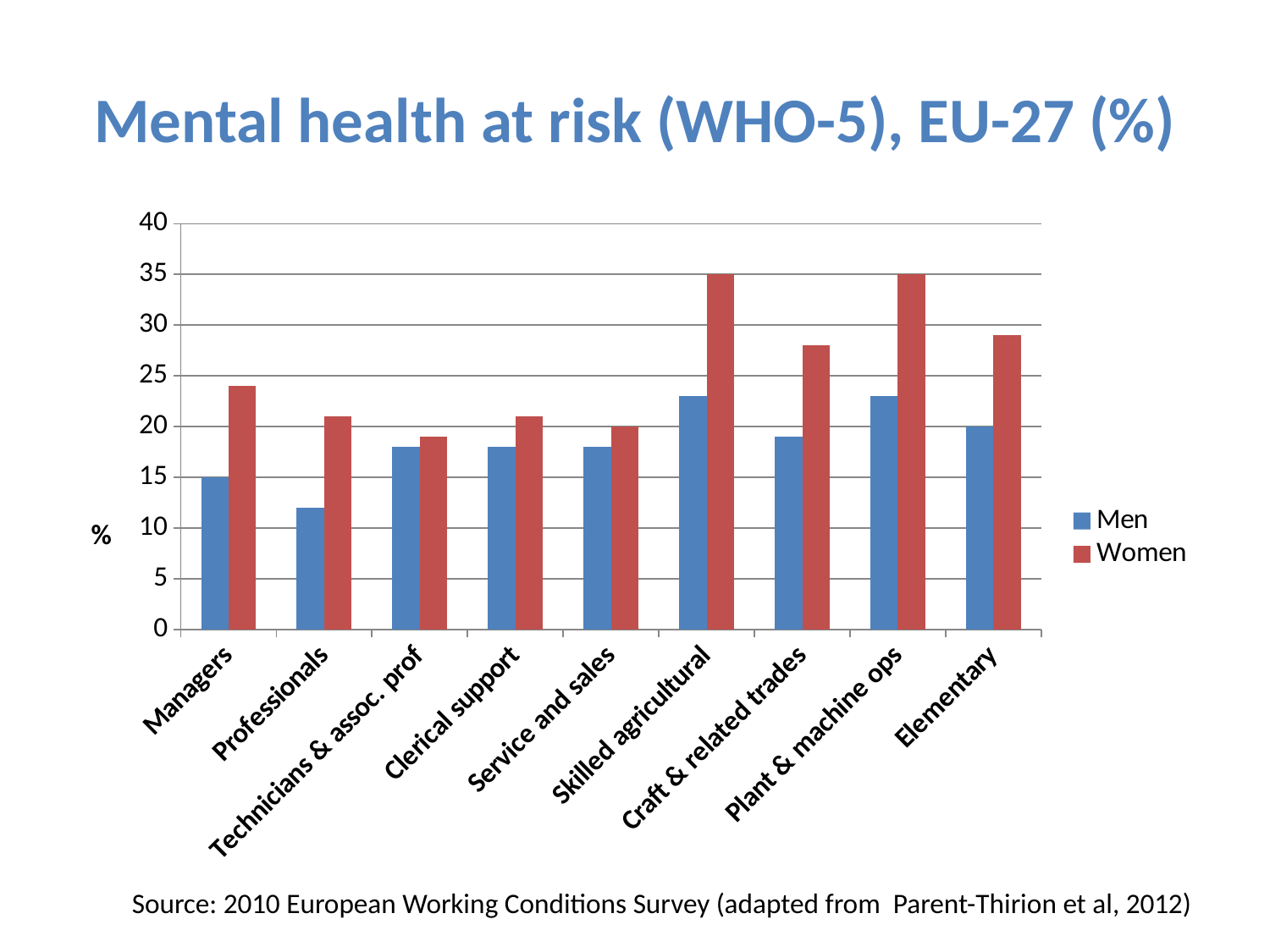

# Mental health at risk (WHO-5), EU-27 (%)

### Chart

| Category | Men | Women |
|---|---|---|
| Managers | 15.0 | 24.0 |
| Professionals | 12.0 | 21.0 |
| Technicians & assoc. prof | 18.0 | 19.0 |
| Clerical support | 18.0 | 21.0 |
| Service and sales | 18.0 | 20.0 |
| Skilled agricultural | 23.0 | 35.0 |
| Craft & related trades | 19.0 | 28.0 |
| Plant & machine ops | 23.0 | 35.0 |
| Elementary | 20.0 | 29.0 |
Source: 2010 European Working Conditions Survey (adapted from  Parent-Thirion et al, 2012)